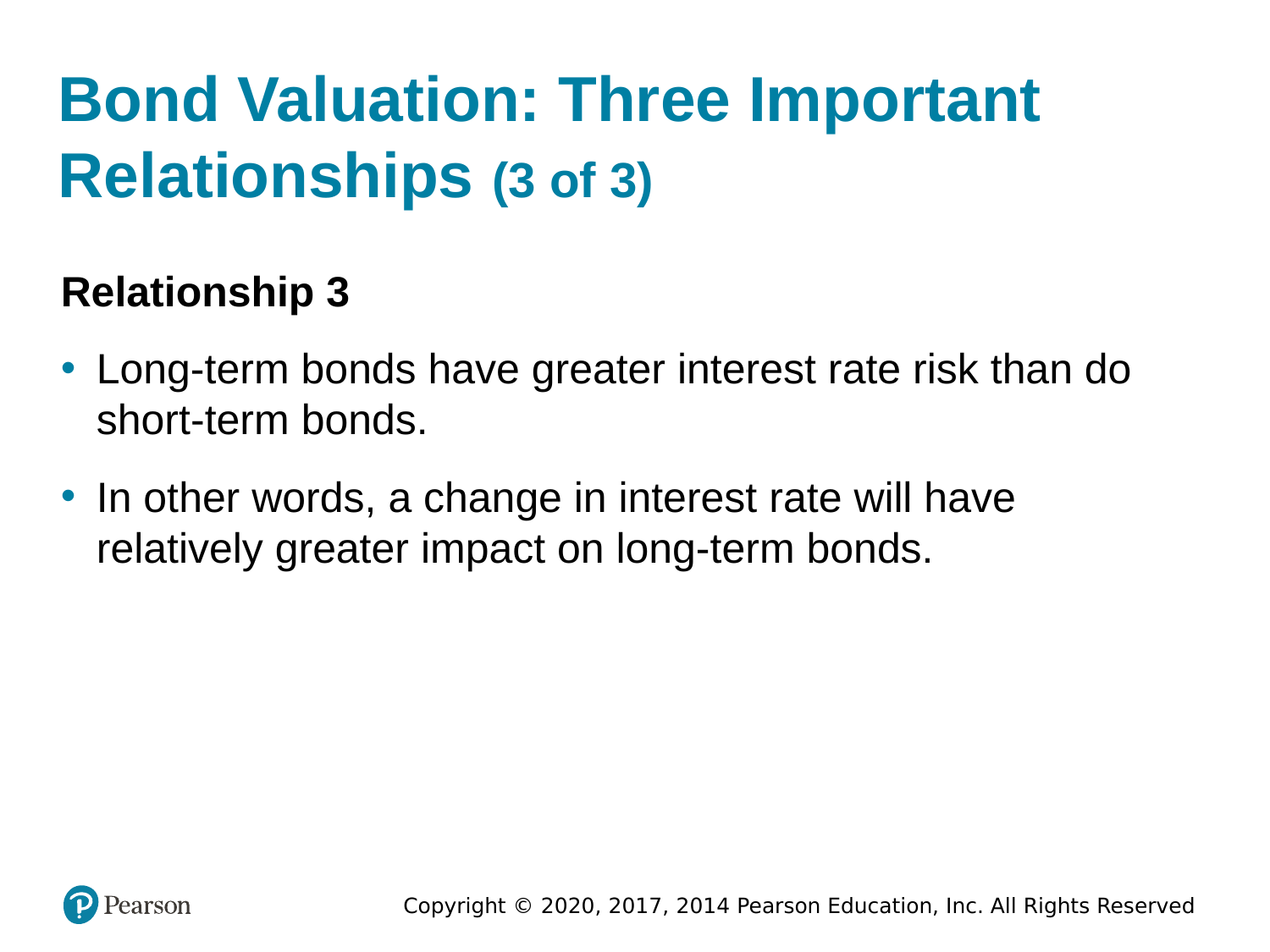

# Bond Valuation: Three Important Relationships (3 of 3)
Relationship 3
Long-term bonds have greater interest rate risk than do short-term bonds.
In other words, a change in interest rate will have relatively greater impact on long-term bonds.